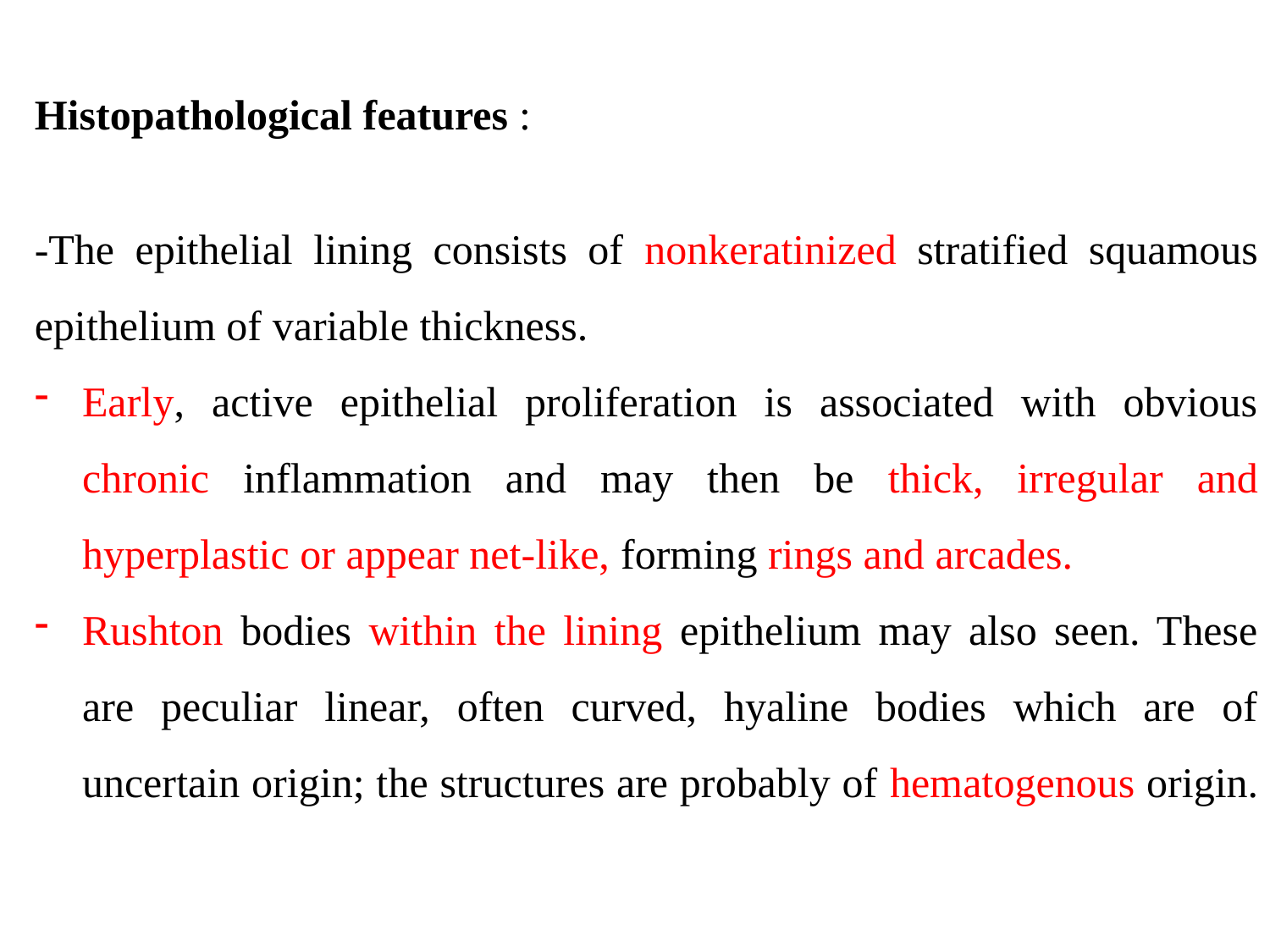

Histopathological features :

-The epithelial lining consists of nonkeratinized stratified squamous epithelium of variable thickness.
Early, active epithelial proliferation is associated with obvious chronic inflammation and may then be thick, irregular and hyperplastic or appear net-like, forming rings and arcades.
Rushton bodies within the lining epithelium may also seen. These are peculiar linear, often curved, hyaline bodies which are of uncertain origin; the structures are probably of hematogenous origin.